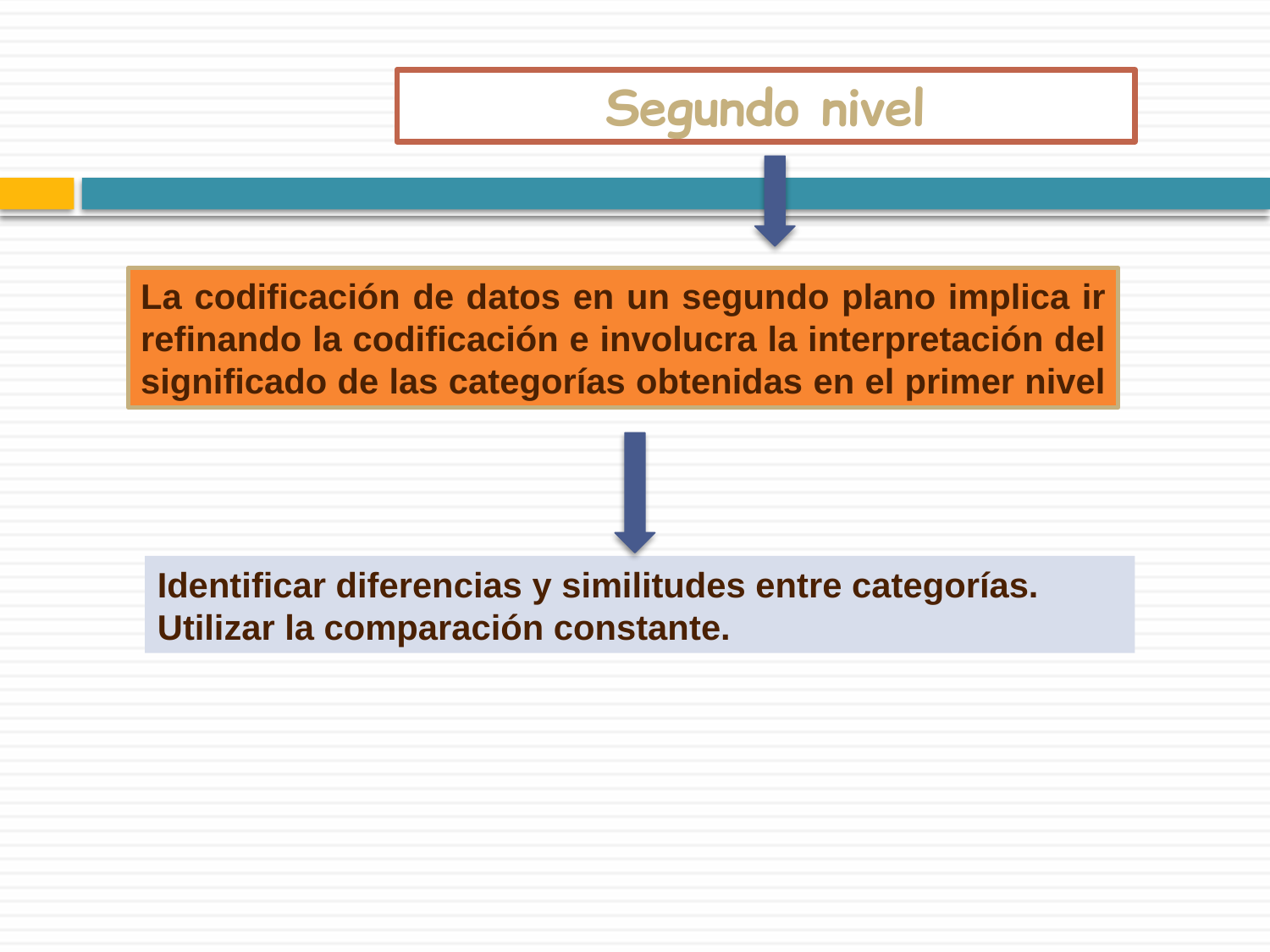

Segundo nivel

La codificación de datos en un segundo plano implica ir refinando la codificación e involucra la interpretación del significado de las categorías obtenidas en el primer nivel

Identificar diferencias y similitudes entre categorías. Utilizar la comparación constante.